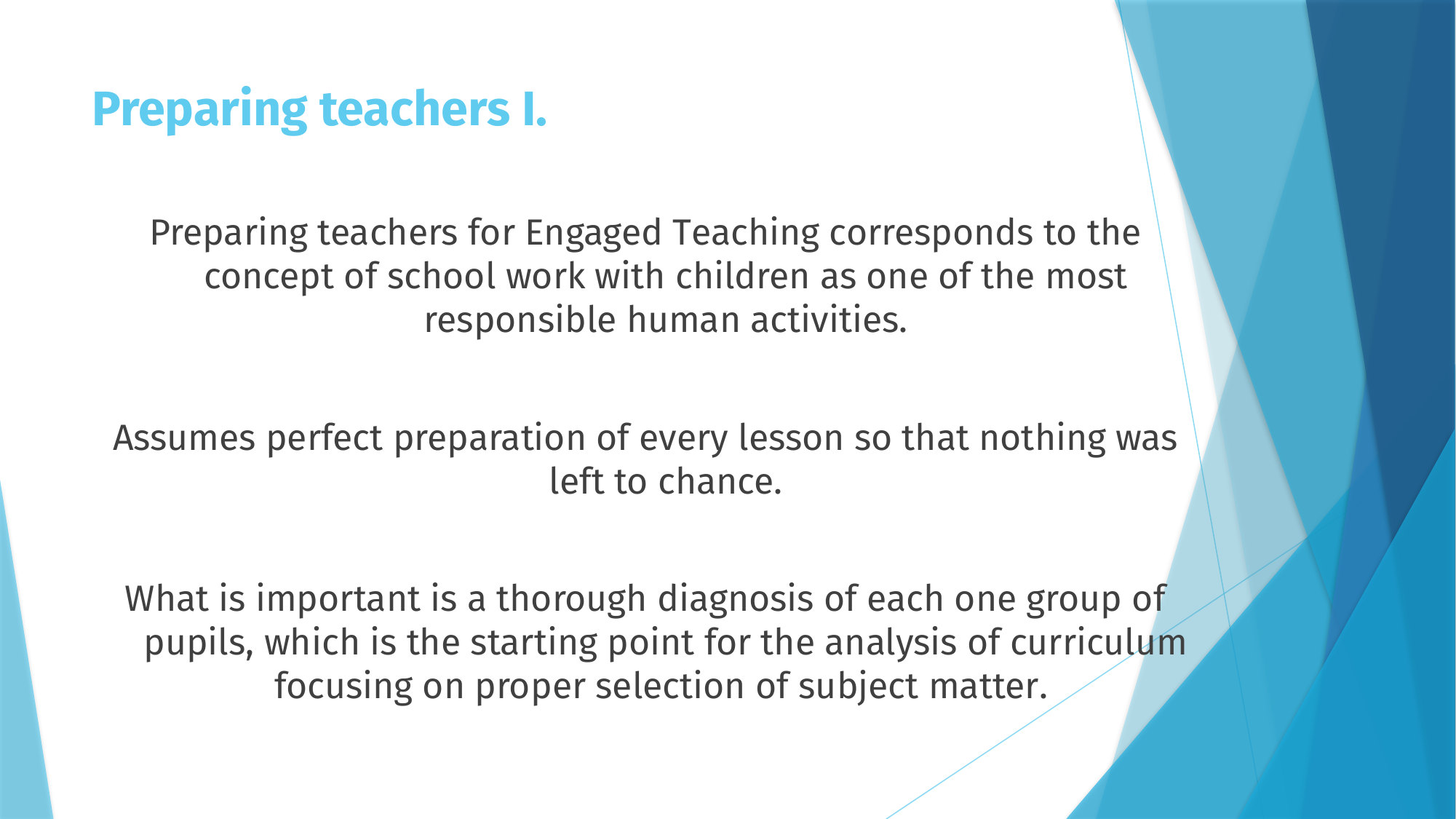

# Preparing teachers I.
Preparing teachers for Engaged Teaching corresponds to the concept of school work with children as one of the most responsible human activities.

Assumes perfect preparation of every lesson so that nothing was left to chance.

What is important is a thorough diagnosis of each one group of pupils, which is the starting point for the analysis of curriculum focusing on proper selection of subject matter.